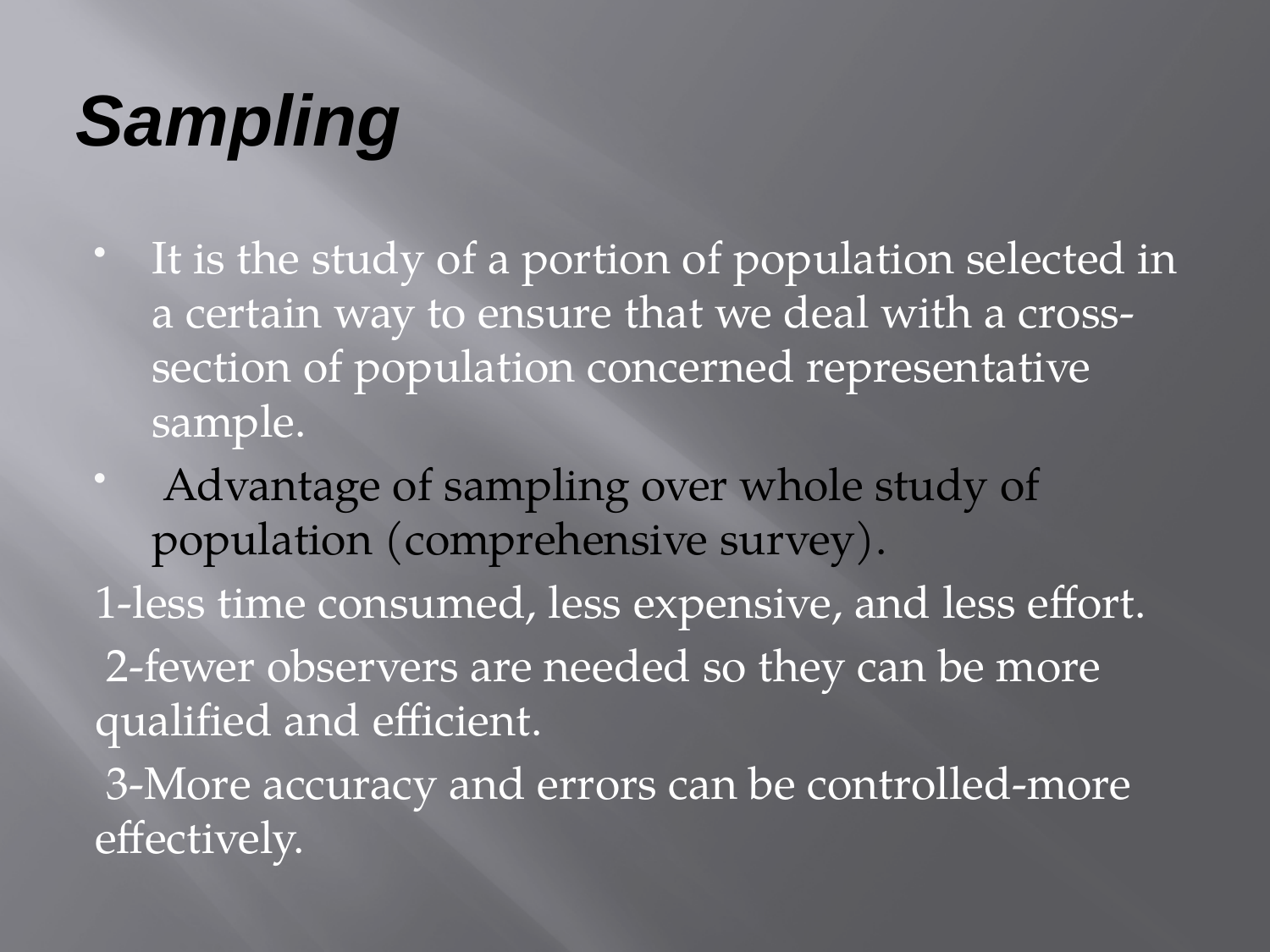

# Sampling
It is the study of a portion of population selected in a certain way to ensure that we deal with a cross-section of population concerned representative sample.
 Advantage of sampling over whole study of population (comprehensive survey).
1-less time consumed, less expensive, and less effort.
 2-fewer observers are needed so they can be more qualified and efficient.
 3-More accuracy and errors can be controlled-more effectively.